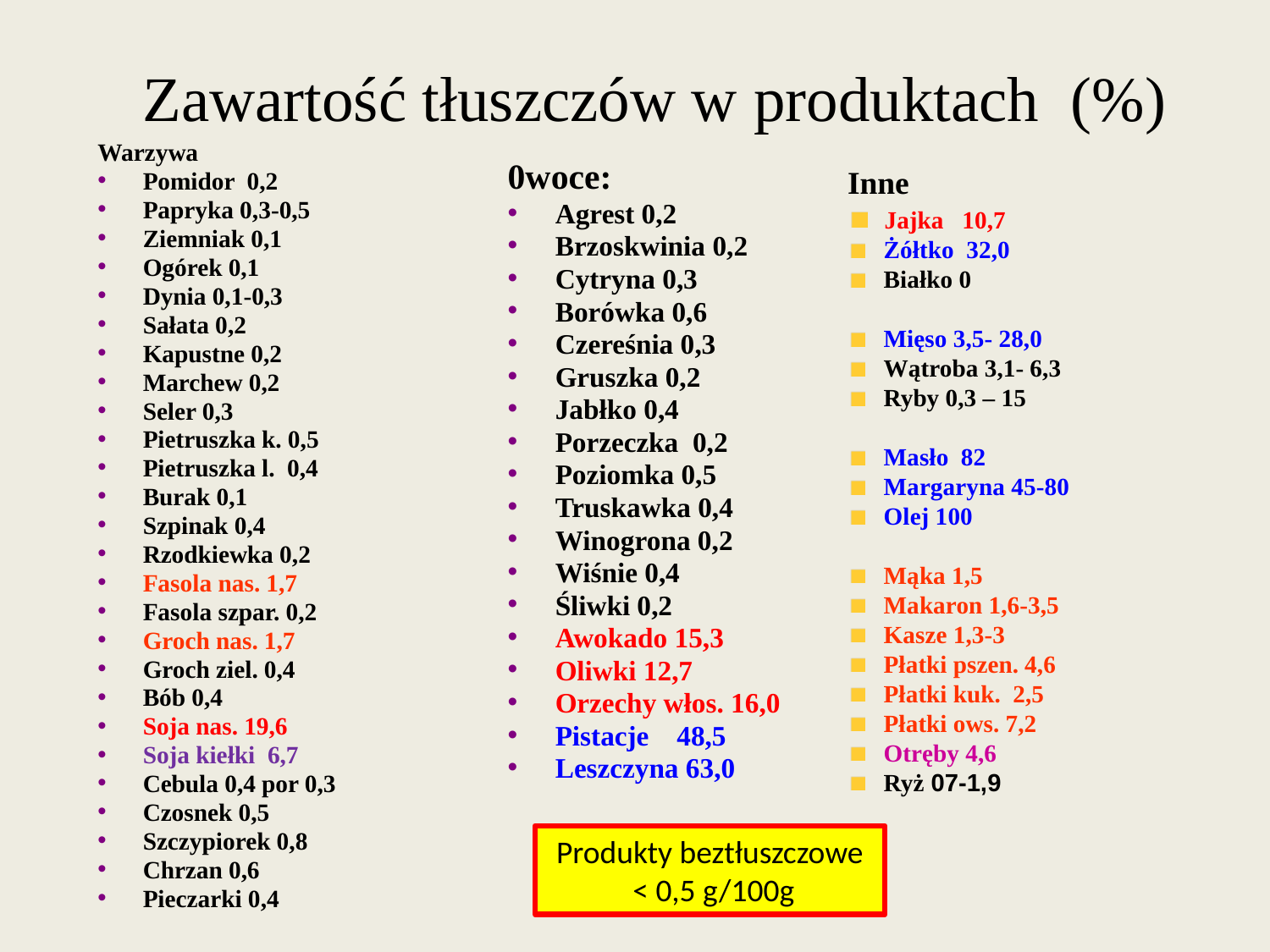

# Zawartość tłuszczów w produktach  (%)
Warzywa
Pomidor  0,2
Papryka 0,3-0,5
Ziemniak 0,1
Ogórek 0,1
Dynia 0,1-0,3
Sałata 0,2
Kapustne 0,2
Marchew 0,2
Seler 0,3
Pietruszka k. 0,5
Pietruszka l.  0,4
Burak 0,1
Szpinak 0,4
Rzodkiewka 0,2
Fasola nas. 1,7
Fasola szpar. 0,2
Groch nas. 1,7
Groch ziel. 0,4
Bób 0,4
Soja nas. 19,6
Soja kiełki  6,7
Cebula 0,4 por 0,3
Czosnek 0,5
Szczypiorek 0,8
Chrzan 0,6
Pieczarki 0,4
Inne
 Jajka   10,7
 Żółtko  32,0
 Białko 0

 Mięso 3,5- 28,0
 Wątroba 3,1- 6,3
 Ryby 0,3 – 15

 Masło  82
 Margaryna 45-80
 Olej 100

 Mąka 1,5
 Makaron 1,6-3,5
 Kasze 1,3-3
 Płatki pszen. 4,6
 Płatki kuk.  2,5
 Płatki ows. 7,2
 Otręby 4,6
 Ryż 07-1,9
0woce:
Agrest 0,2
Brzoskwinia 0,2
Cytryna 0,3
Borówka 0,6
Czereśnia 0,3
Gruszka 0,2
Jabłko 0,4
Porzeczka  0,2
Poziomka 0,5
Truskawka 0,4
Winogrona 0,2
Wiśnie 0,4
Śliwki 0,2
Awokado 15,3
Oliwki 12,7
Orzechy włos. 16,0
Pistacje    48,5
Leszczyna 63,0
Produkty beztłuszczowe
 < 0,5 g/100g